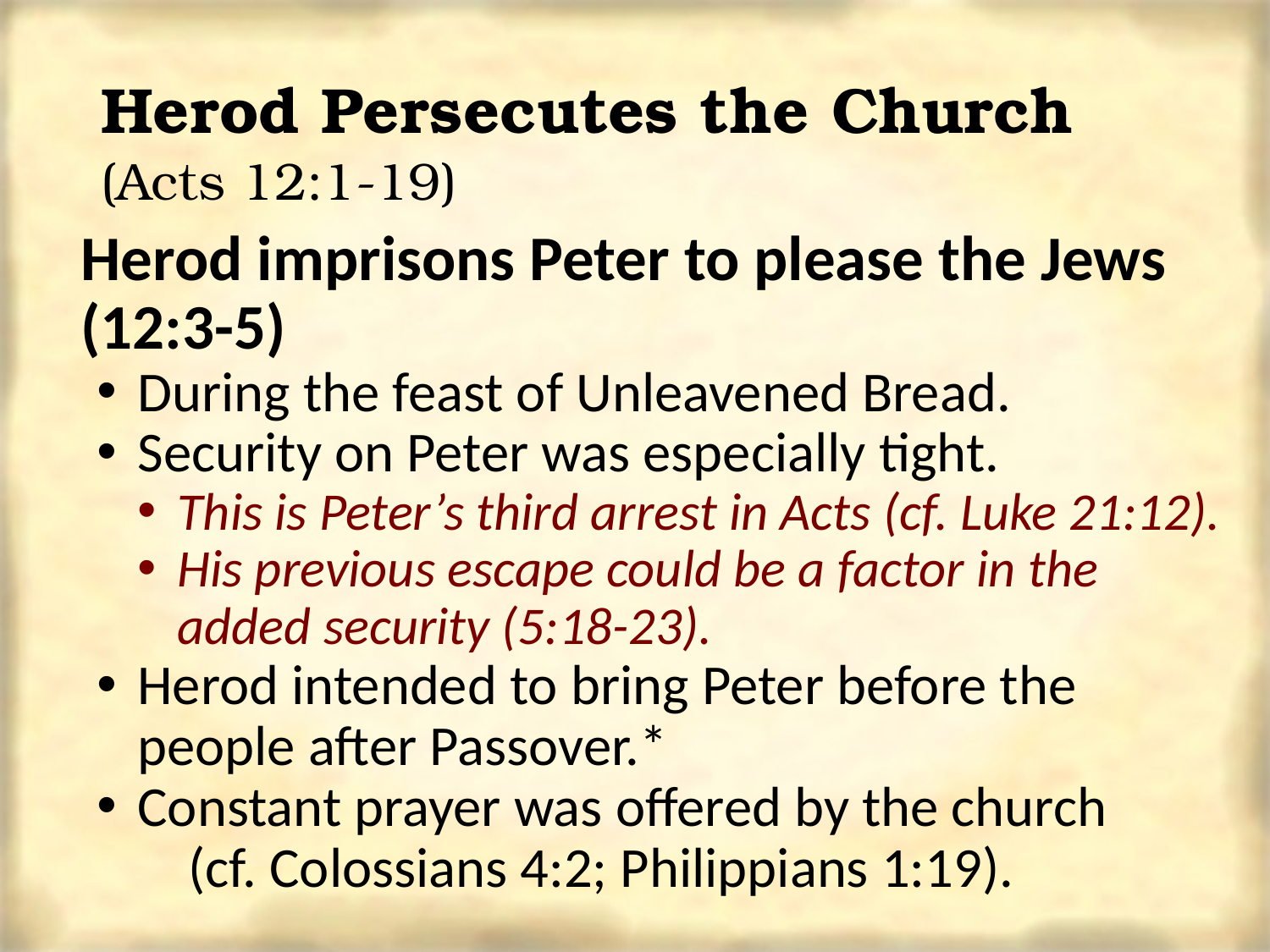

# Herod Persecutes the Church (Acts 12:1-19)
Herod imprisons Peter to please the Jews  (12:3-5)
During the feast of Unleavened Bread.
Security on Peter was especially tight.
This is Peter’s third arrest in Acts (cf. Luke 21:12).
His previous escape could be a factor in the added security (5:18-23).
Herod intended to bring Peter before the people after Passover.*
Constant prayer was offered by the church              (cf. Colossians 4:2; Philippians 1:19).